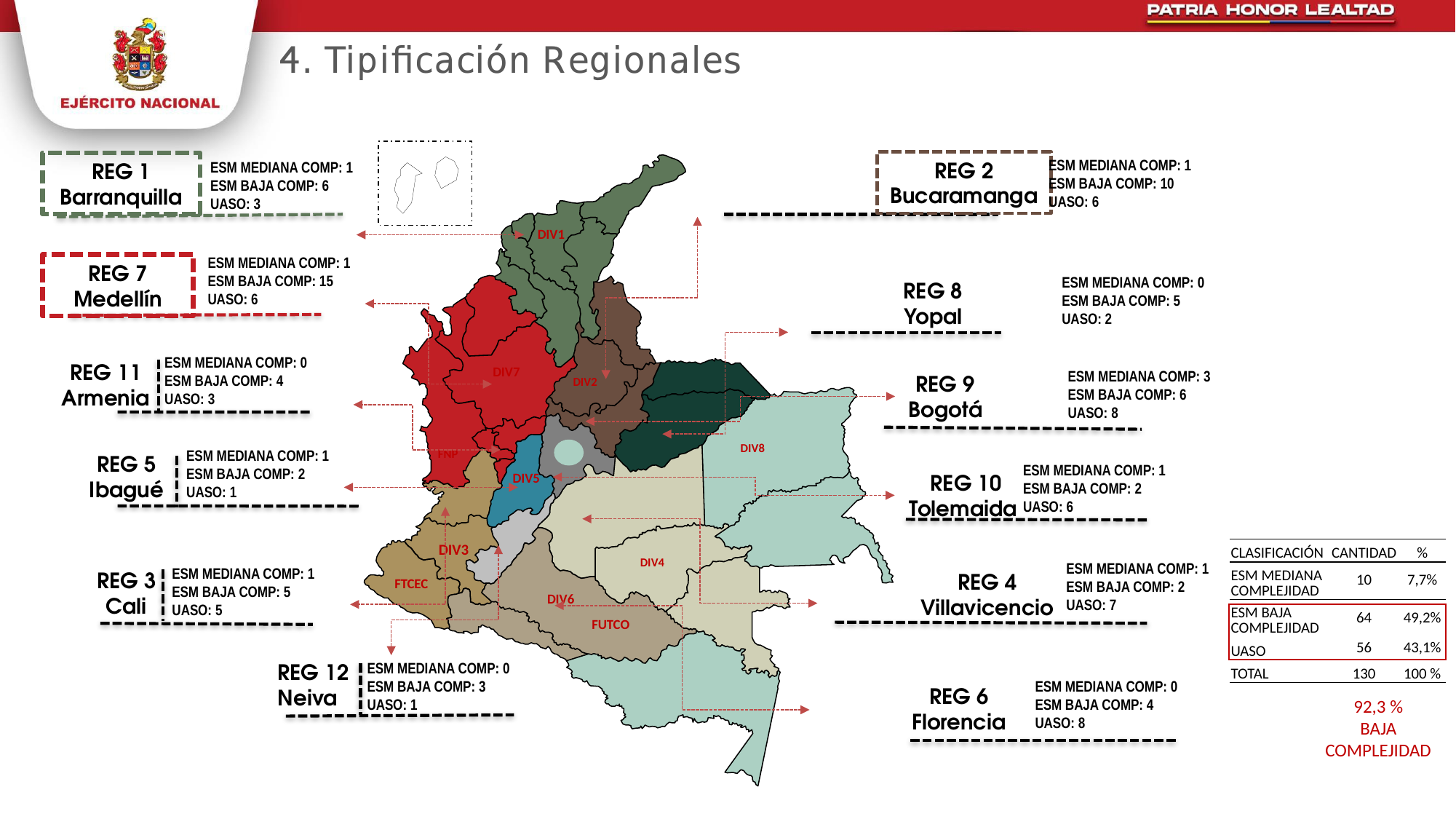

4. Tipificación Regionales

DIV1
DIV7
DIV2
DIV8
FNP

DIV5
DIV3
DIV4
FTCEC
DIV6
FUTCO
ESM MEDIANA COMP: 1
ESM BAJA COMP: 10
UASO: 6
REG 2 Bucaramanga
ESM MEDIANA COMP: 1
ESM BAJA COMP: 6
UASO: 3
REG 1 Barranquilla
ESM MEDIANA COMP: 1
ESM BAJA COMP: 15
UASO: 6
REG 7 Medellín
ESM MEDIANA COMP: 0
ESM BAJA COMP: 5
UASO: 2
REG 8 Yopal
ESM MEDIANA COMP: 0
ESM BAJA COMP: 4
UASO: 3
REG 11 Armenia
ESM MEDIANA COMP: 3
ESM BAJA COMP: 6
UASO: 8
REG 9 Bogotá

ESM MEDIANA COMP: 1
ESM BAJA COMP: 2
UASO: 1
REG 5 Ibagué
ESM MEDIANA COMP: 1
ESM BAJA COMP: 2
UASO: 6
REG 10 Tolemaida
| CLASIFICACIÓN | CANTIDAD | % |
| --- | --- | --- |
| ESM MEDIANA COMPLEJIDAD | 10 | 7,7% |
| ESM BAJA COMPLEJIDAD | 64 | 49,2% |
| UASO | 56 | 43,1% |
| TOTAL | 130 | 100 % |
ESM MEDIANA COMP: 1
ESM BAJA COMP: 2
UASO: 7
ESM MEDIANA COMP: 1
ESM BAJA COMP: 5
UASO: 5
REG 3 Cali
REG 4 Villavicencio

ESM MEDIANA COMP: 0
ESM BAJA COMP: 3
UASO: 1
REG 12 Neiva
ESM MEDIANA COMP: 0
ESM BAJA COMP: 4
UASO: 8
REG 6 Florencia
92,3 %
BAJA COMPLEJIDAD